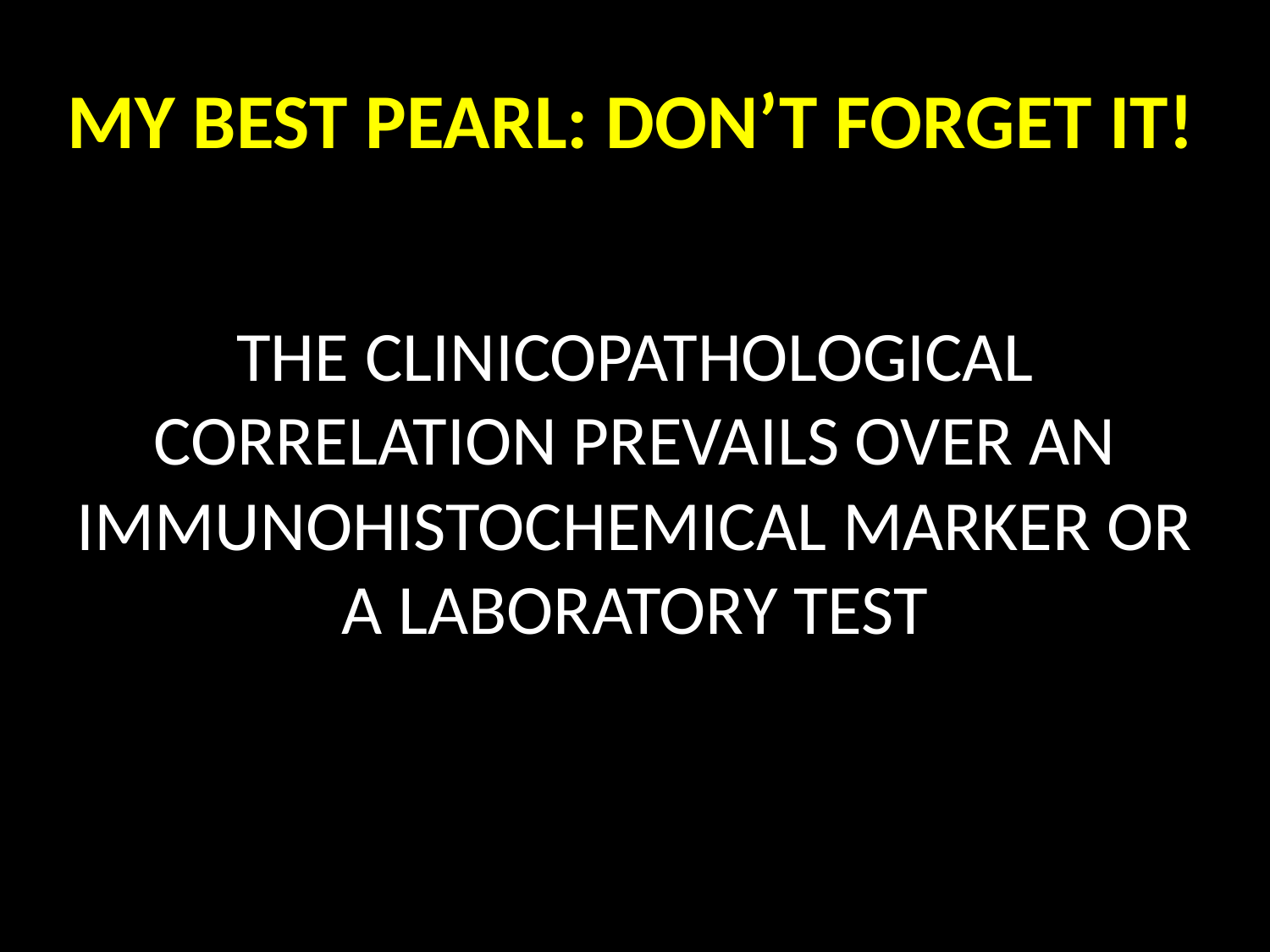

# MY BEST PEARL: DON’T FORGET IT!

THE CLINICOPATHOLOGICAL CORRELATION PREVAILS OVER AN IMMUNOHISTOCHEMICAL MARKER OR A LABORATORY TEST